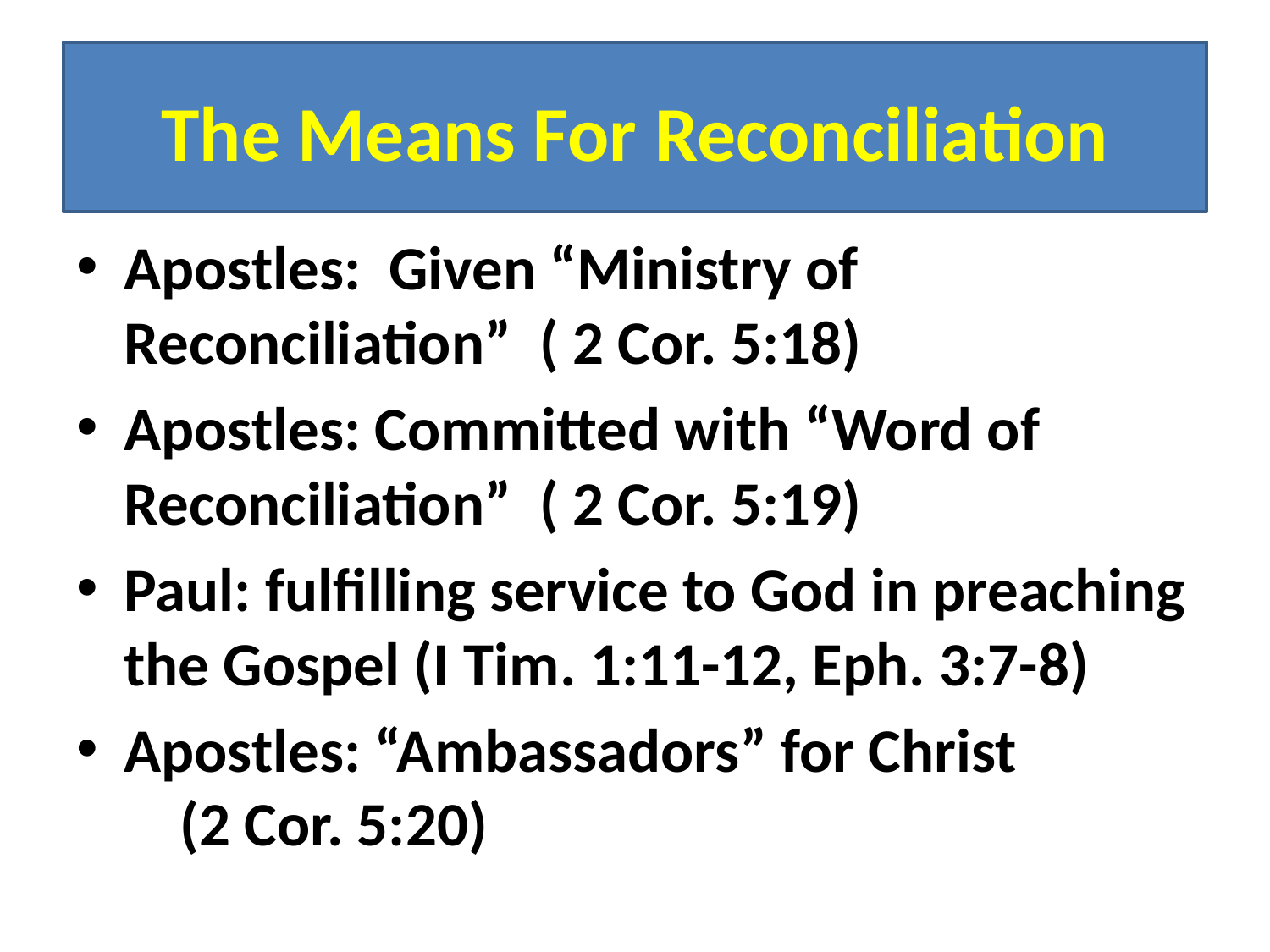

# The Means For Reconciliation

Apostles:  Given “Ministry of Reconciliation”  ( 2 Cor. 5:18)
Apostles: Committed with “Word of Reconciliation”  ( 2 Cor. 5:19)
Paul: fulfilling service to God in preaching the Gospel (I Tim. 1:11-12, Eph. 3:7-8)
Apostles: “Ambassadors” for Christ                 (2 Cor. 5:20)